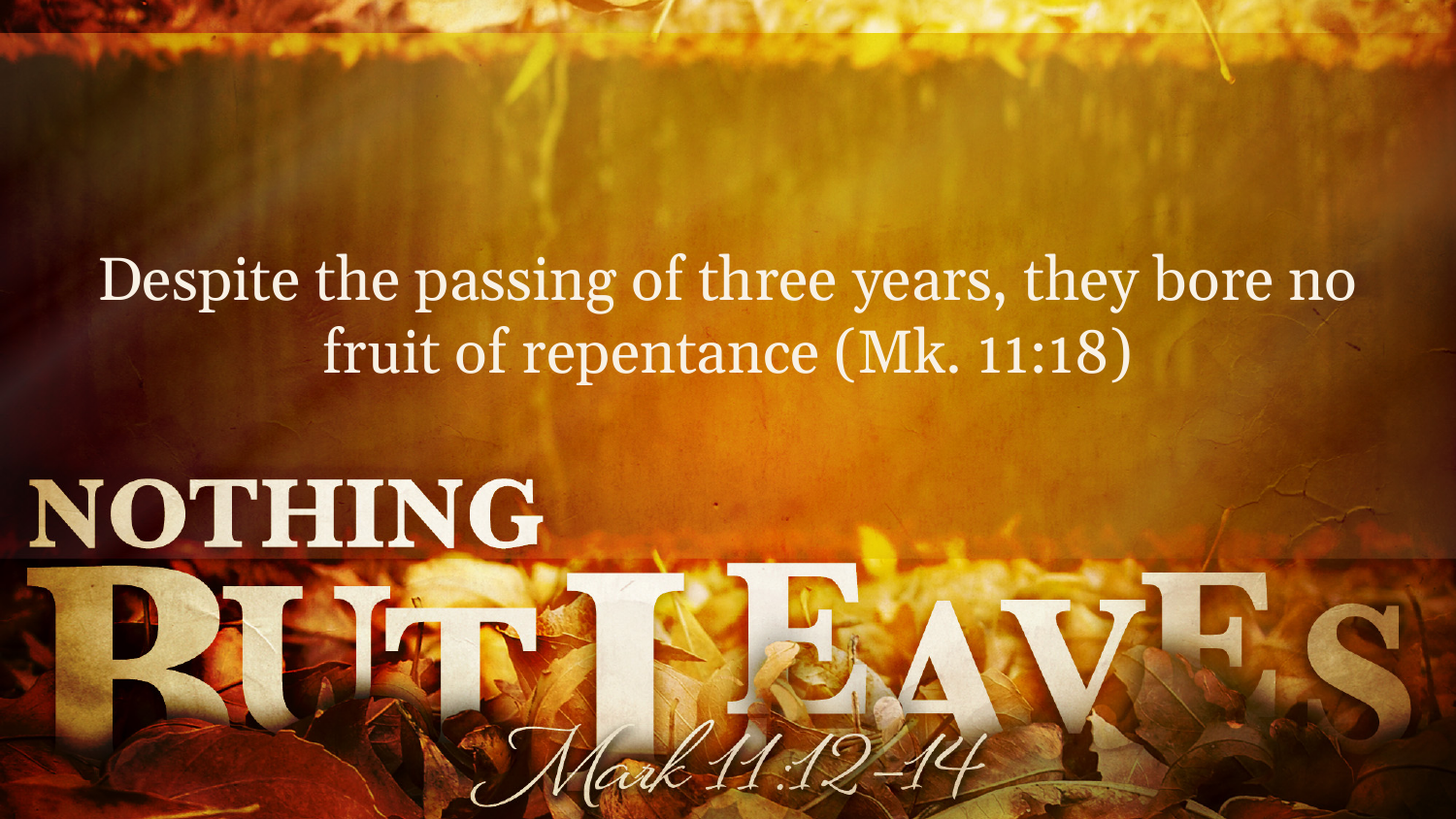

Despite the passing of three years, they bore no fruit of repentance (Mk. 11:18)